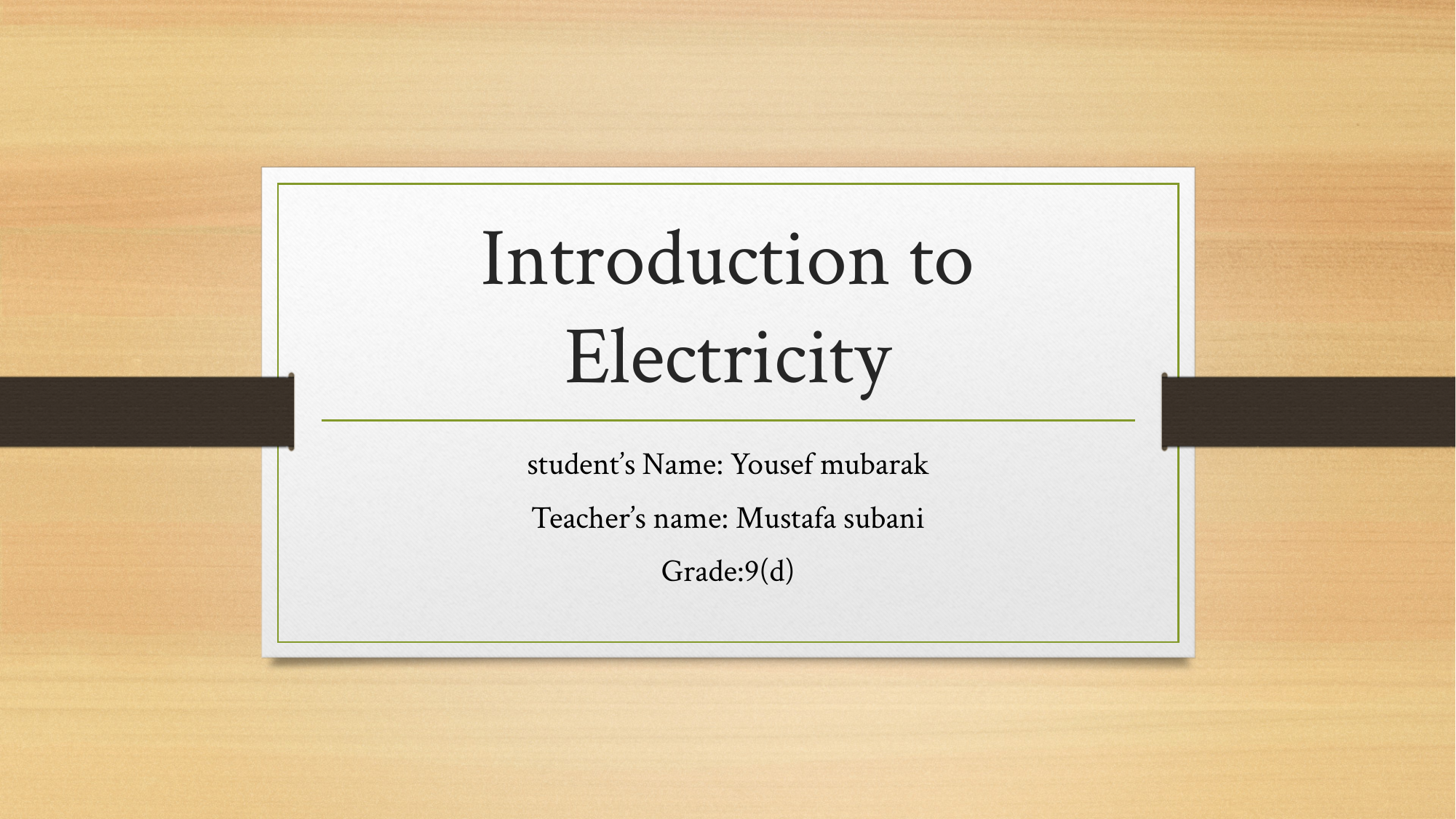

# Introduction to Electricity
student’s Name: Yousef mubarak
Teacher’s name: Mustafa subani
Grade:9(d)